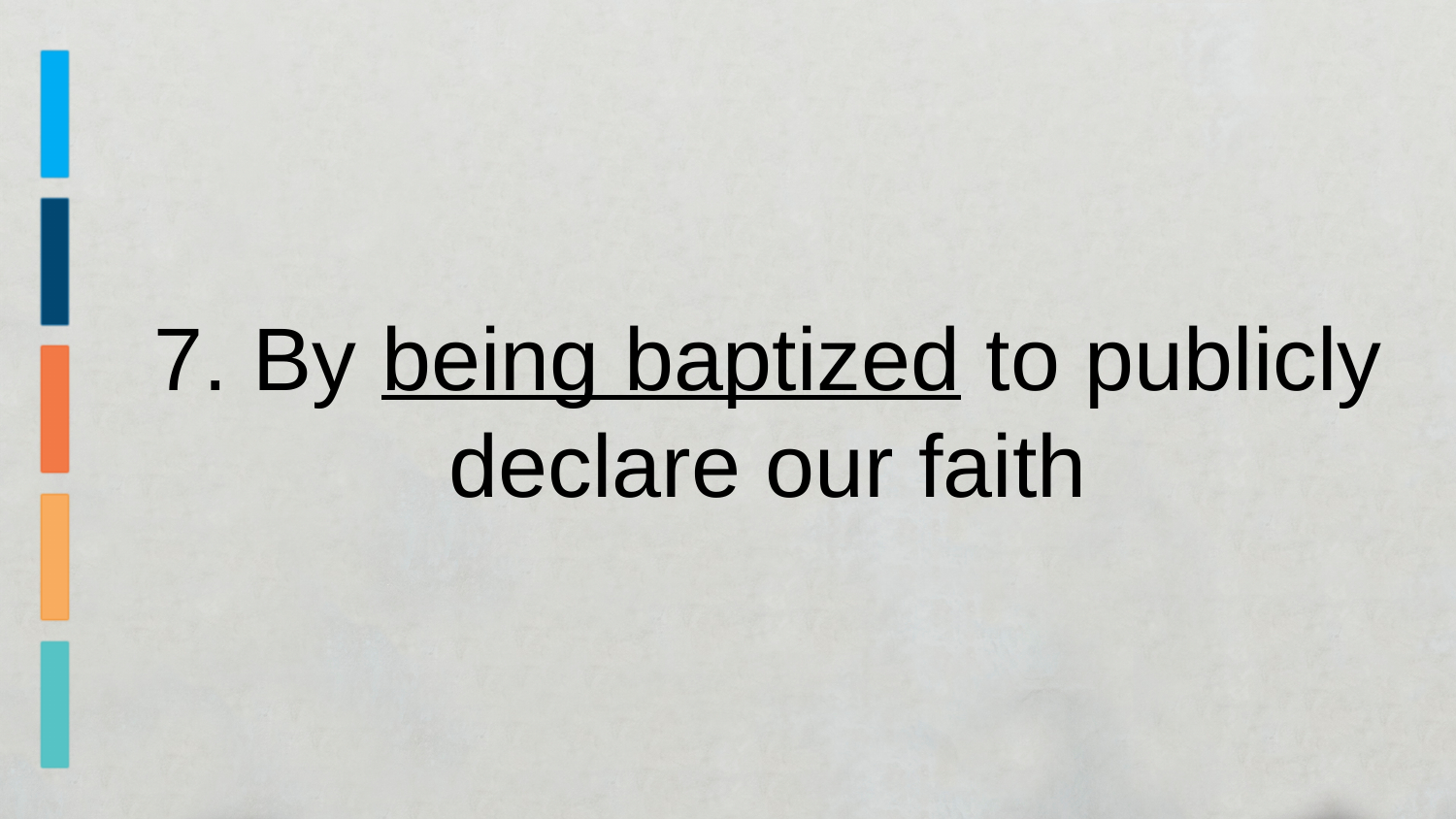

7. By being baptized to publicly declare our faith